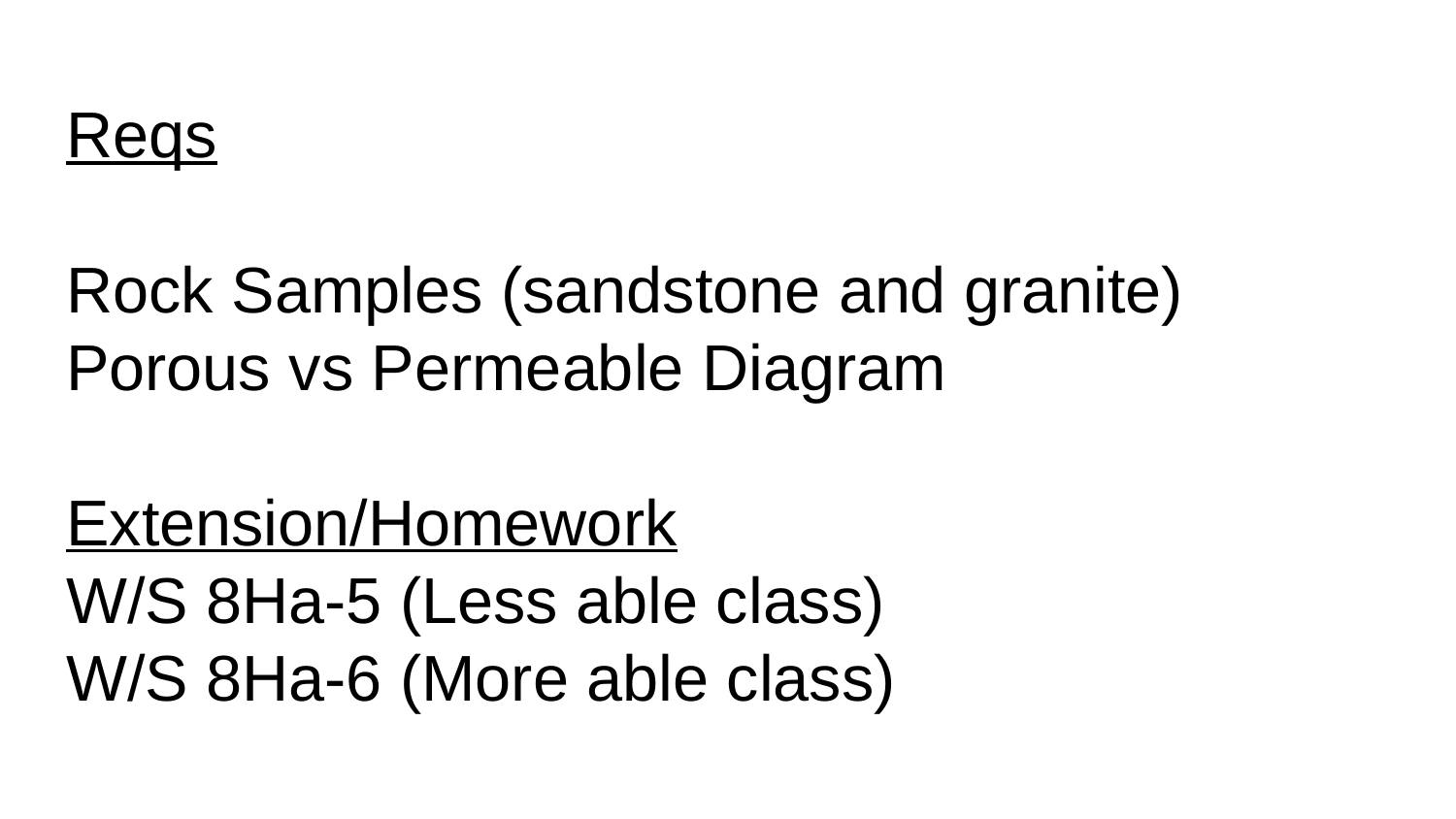

Reqs

Rock Samples (sandstone and granite)
Porous vs Permeable Diagram

Extension/Homework
W/S 8Ha-5 (Less able class)
W/S 8Ha-6 (More able class)